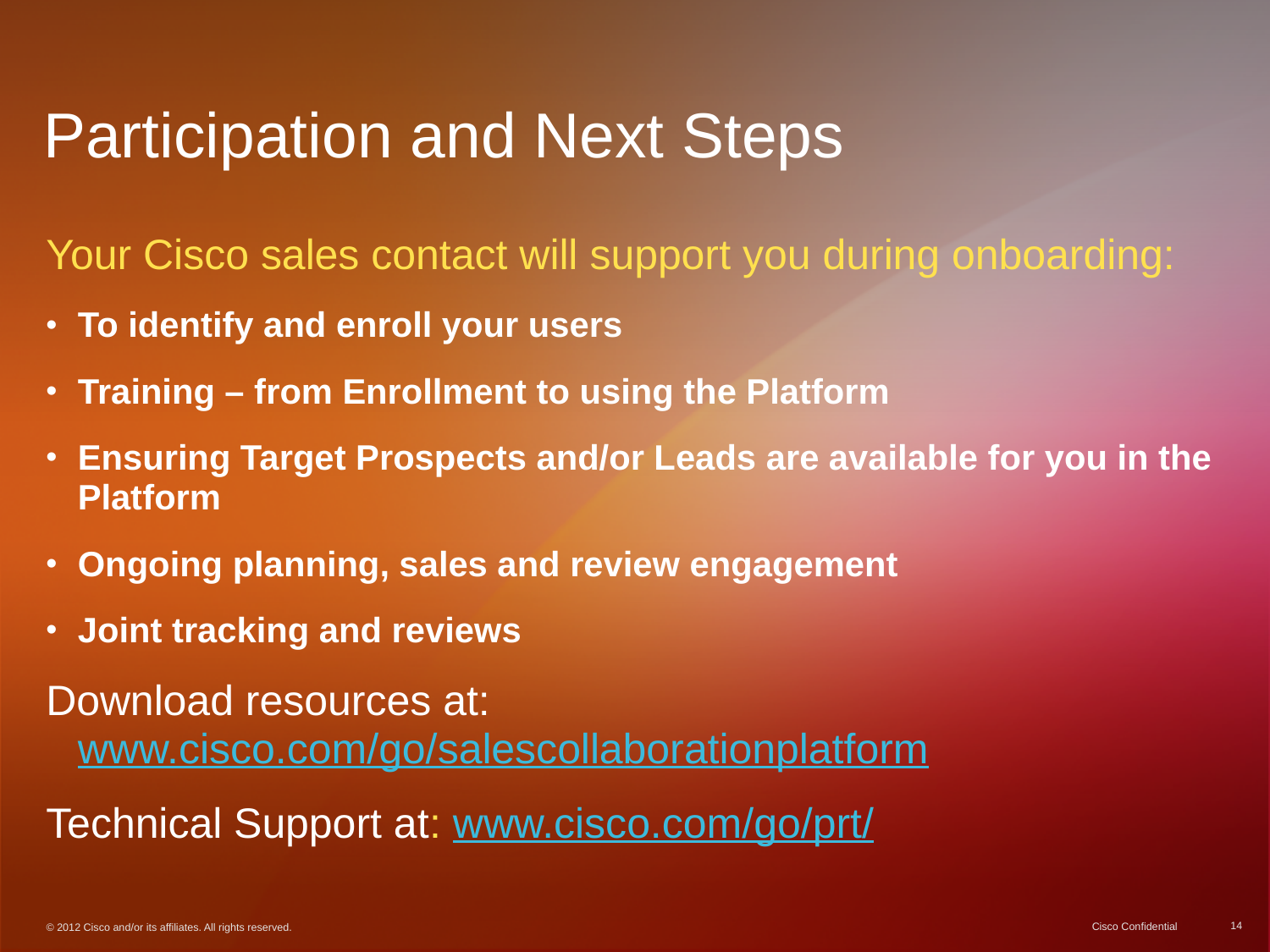

# Participation and Next Steps
Your Cisco sales contact will support you during onboarding:
To identify and enroll your users
Training – from Enrollment to using the Platform
Ensuring Target Prospects and/or Leads are available for you in the Platform
Ongoing planning, sales and review engagement
Joint tracking and reviews
Download resources at: www.cisco.com/go/salescollaborationplatform
Technical Support at: www.cisco.com/go/prt/